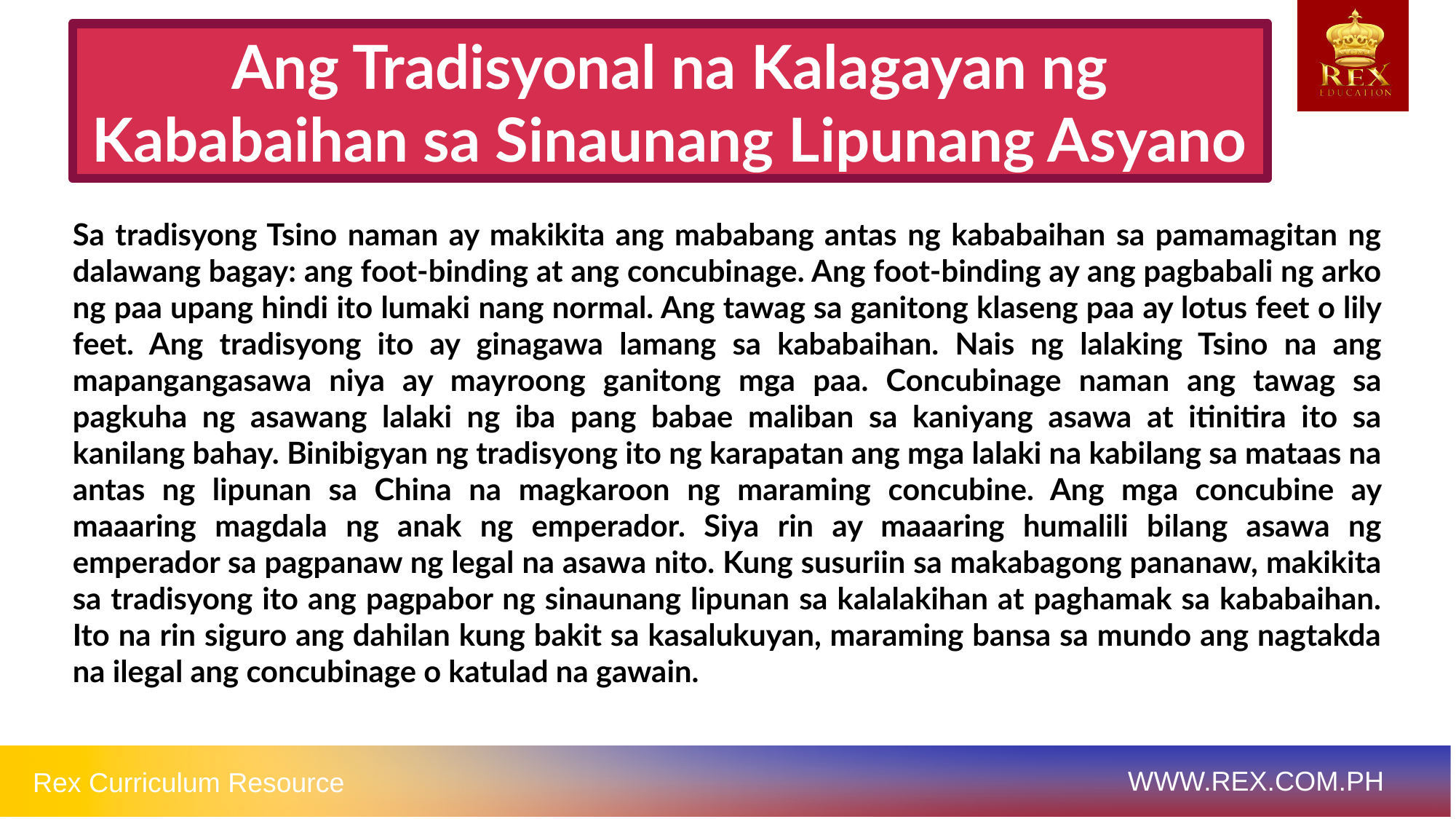

Ang Tradisyonal na Kalagayan ng Kababaihan sa Sinaunang Lipunang Asyano
# Sa tradisyong Tsino naman ay makikita ang mababang antas ng kababaihan sa pamamagitan ng dalawang bagay: ang foot-binding at ang concubinage. Ang foot-binding ay ang pagbabali ng arko ng paa upang hindi ito lumaki nang normal. Ang tawag sa ganitong klaseng paa ay lotus feet o lily feet. Ang tradisyong ito ay ginagawa lamang sa kababaihan. Nais ng lalaking Tsino na ang mapangangasawa niya ay mayroong ganitong mga paa. Concubinage naman ang tawag sa pagkuha ng asawang lalaki ng iba pang babae maliban sa kaniyang asawa at itinitira ito sa kanilang bahay. Binibigyan ng tradisyong ito ng karapatan ang mga lalaki na kabilang sa mataas na antas ng lipunan sa China na magkaroon ng maraming concubine. Ang mga concubine ay maaaring magdala ng anak ng emperador. Siya rin ay maaaring humalili bilang asawa ng emperador sa pagpanaw ng legal na asawa nito. Kung susuriin sa makabagong pananaw, makikita sa tradisyong ito ang pagpabor ng sinaunang lipunan sa kalalakihan at paghamak sa kababaihan. Ito na rin siguro ang dahilan kung bakit sa kasalukuyan, maraming bansa sa mundo ang nagtakda na ilegal ang concubinage o katulad na gawain.